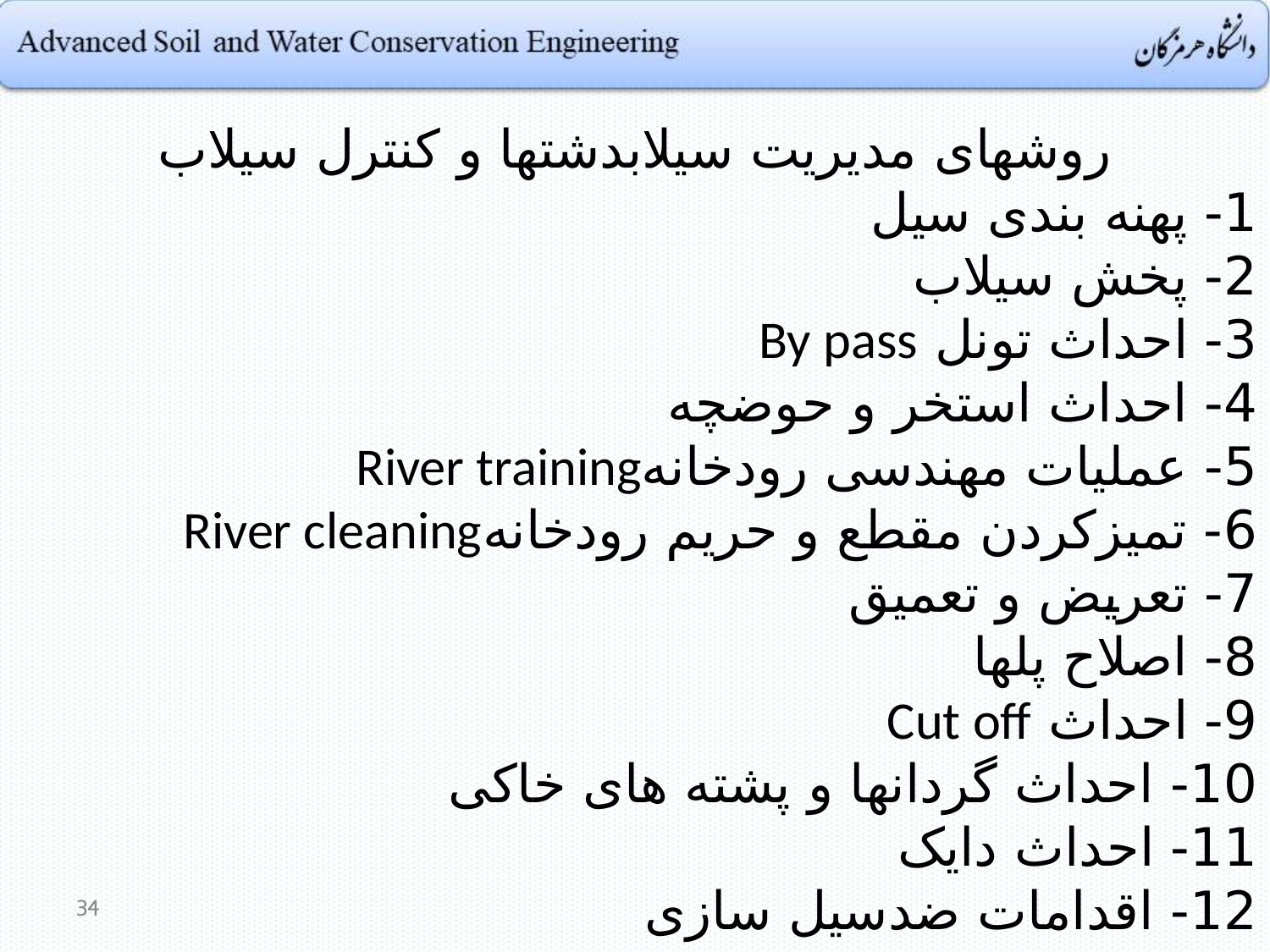

روشهای مدیریت سیلابدشتها و کنترل سیلاب
1- پهنه بندی سیل
2- پخش سیلاب
3- احداث تونل By pass
4- احداث استخر و حوضچه
5- عملیات مهندسی رودخانهRiver training
6- تمیزکردن مقطع و حریم رودخانهRiver cleaning
7- تعریض و تعمیق
8- اصلاح پلها
9- احداث Cut off
10- احداث گردانها و پشته های خاکی
11- احداث دایک
12- اقدامات ضدسیل سازی
34